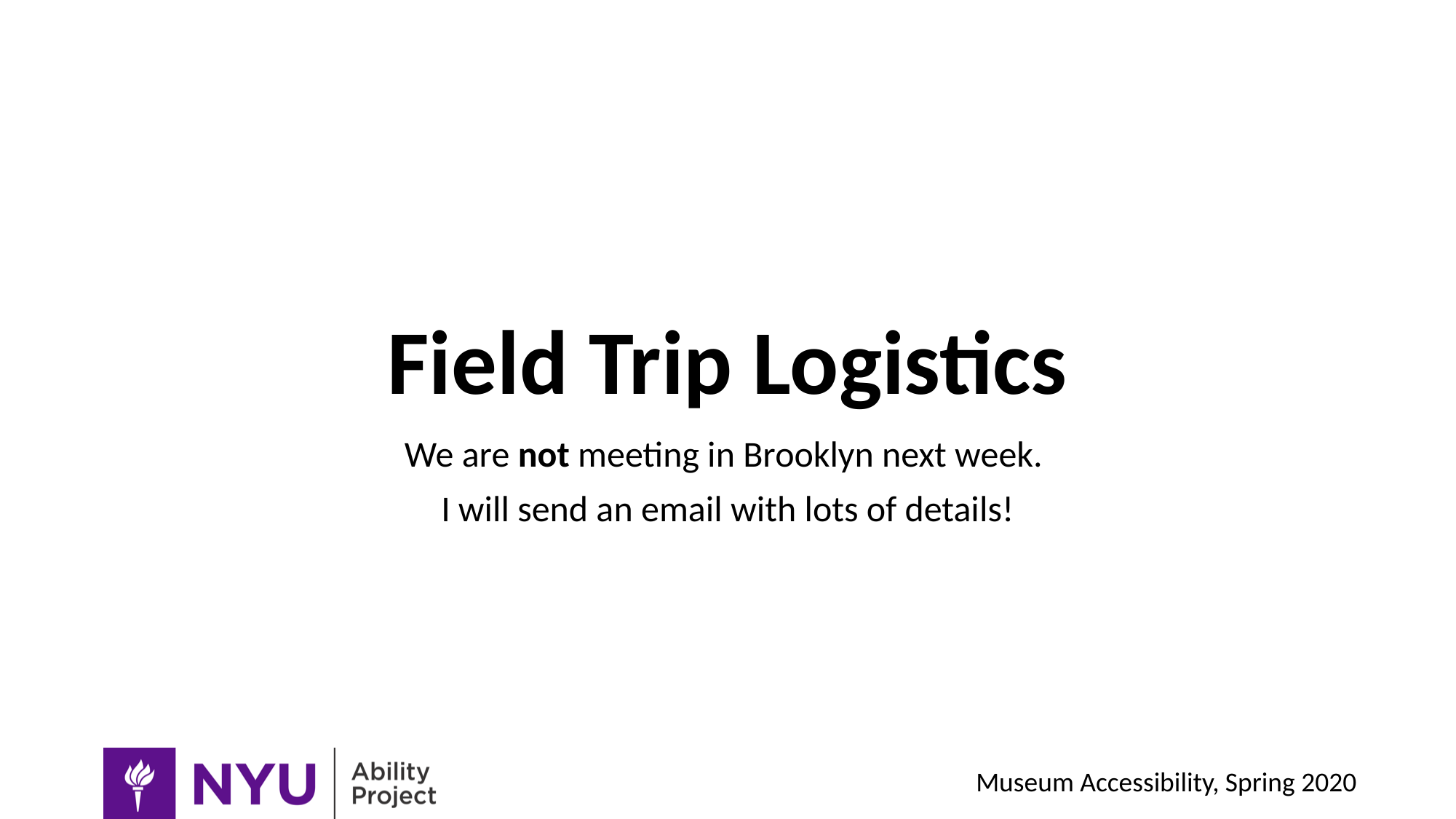

# Field Trip Logistics
We are not meeting in Brooklyn next week.
I will send an email with lots of details!